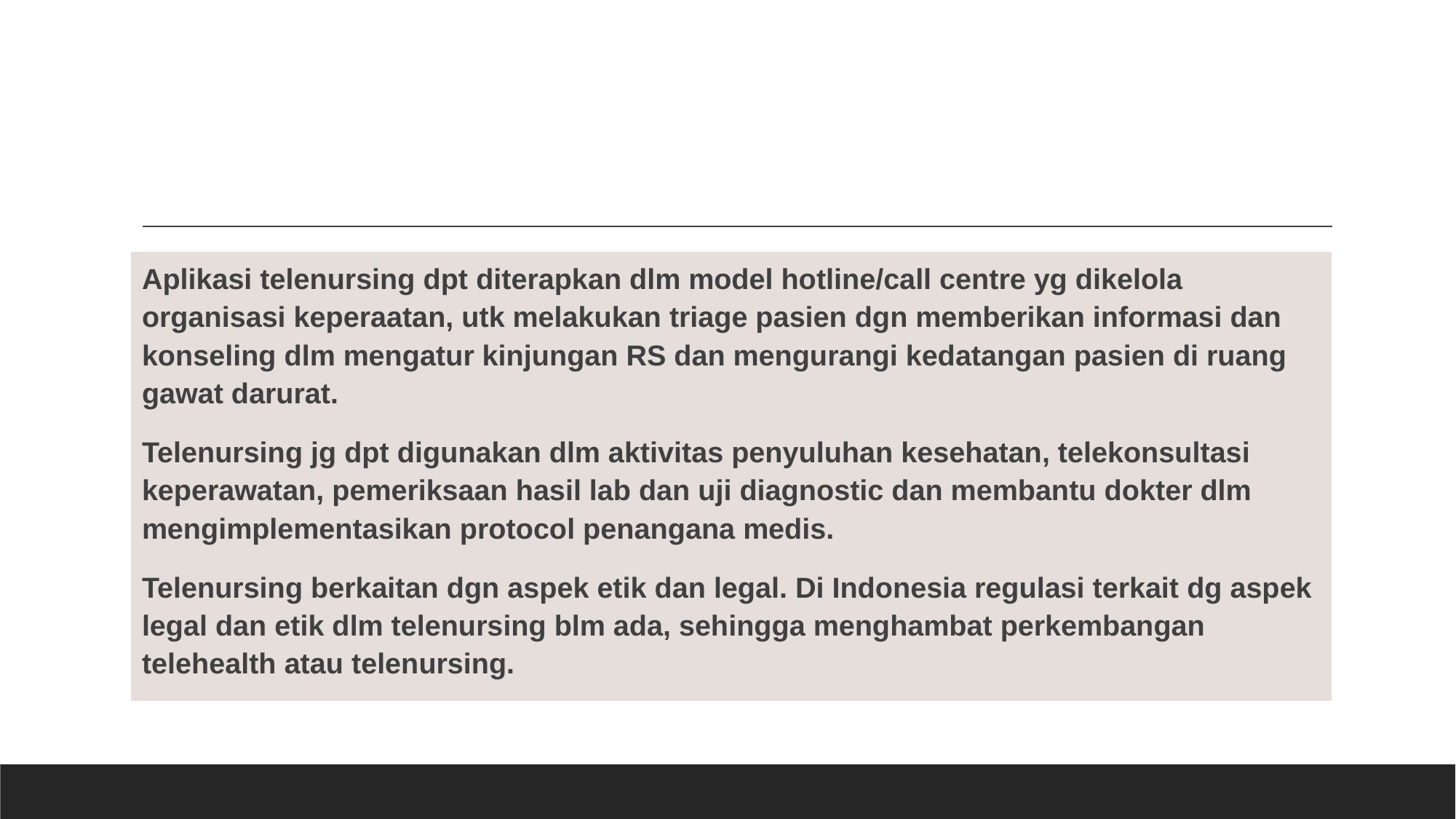

Aplikasi telenursing dpt diterapkan dlm model hotline/call centre yg dikelola organisasi keperaatan, utk melakukan triage pasien dgn memberikan informasi dan konseling dlm mengatur kinjungan RS dan mengurangi kedatangan pasien di ruang gawat darurat.
Telenursing jg dpt digunakan dlm aktivitas penyuluhan kesehatan, telekonsultasi keperawatan, pemeriksaan hasil lab dan uji diagnostic dan membantu dokter dlm mengimplementasikan protocol penangana medis.
Telenursing berkaitan dgn aspek etik dan legal. Di Indonesia regulasi terkait dg aspek legal dan etik dlm telenursing blm ada, sehingga menghambat perkembangan telehealth atau telenursing.